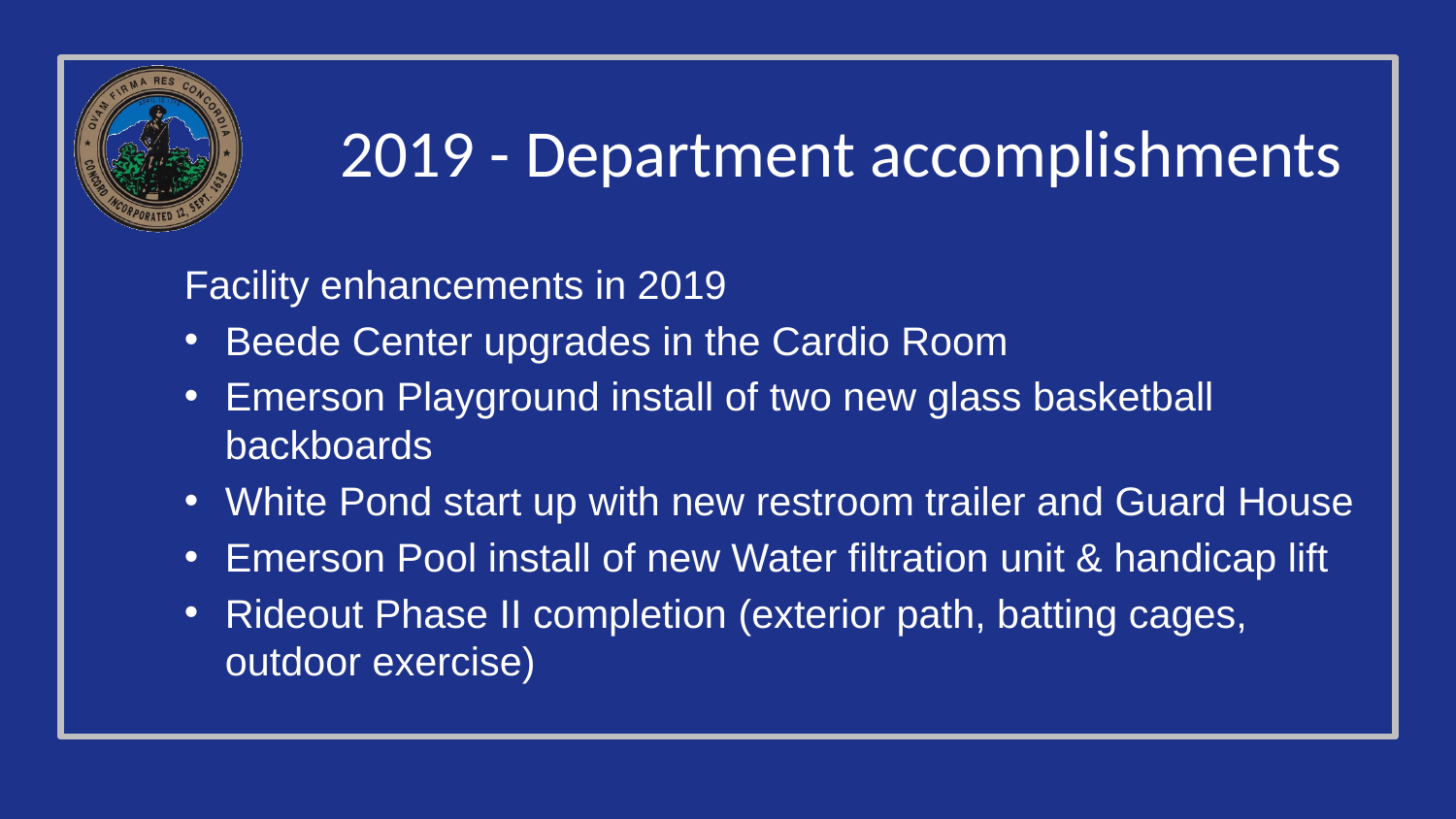

# 2019 - Department accomplishments
Facility enhancements in 2019
Beede Center upgrades in the Cardio Room
Emerson Playground install of two new glass basketball backboards
White Pond start up with new restroom trailer and Guard House
Emerson Pool install of new Water filtration unit & handicap lift
Rideout Phase II completion (exterior path, batting cages, outdoor exercise)